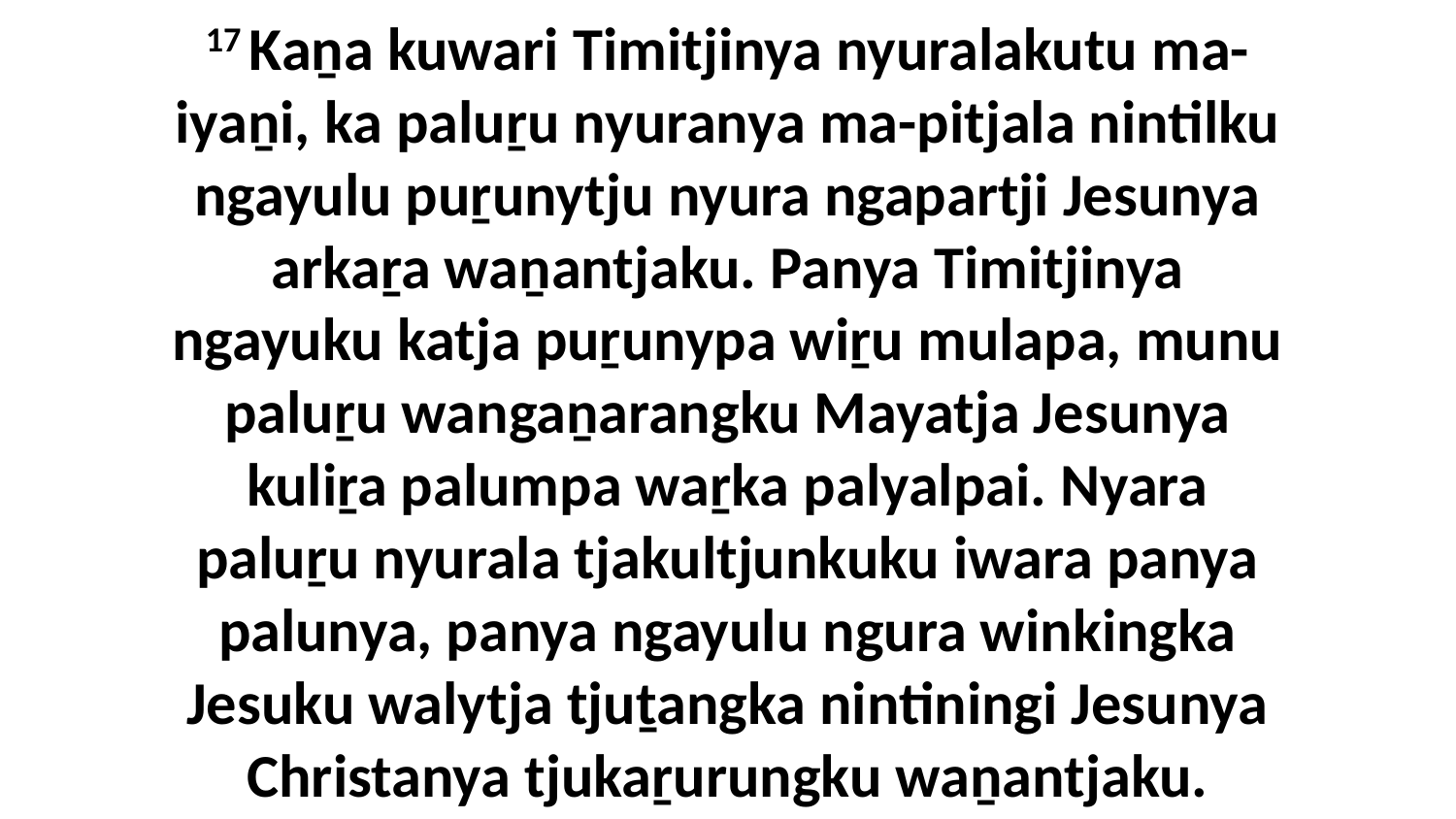

17 Kaṉa kuwari Timitjinya nyuralakutu ma-iyaṉi, ka paluṟu nyuranya ma-pitjala nintilku ngayulu puṟunytju nyura ngapartji Jesunya arkaṟa waṉantjaku. Panya Timitjinya ngayuku katja puṟunypa wiṟu mulapa, munu paluṟu wangaṉarangku Mayatja Jesunya kuliṟa palumpa waṟka palyalpai. Nyara paluṟu nyurala tjakultjunkuku iwara panya palunya, panya ngayulu ngura winkingka Jesuku walytja tjuṯangka nintiningi Jesunya Christanya tjukaṟurungku waṉantjaku.